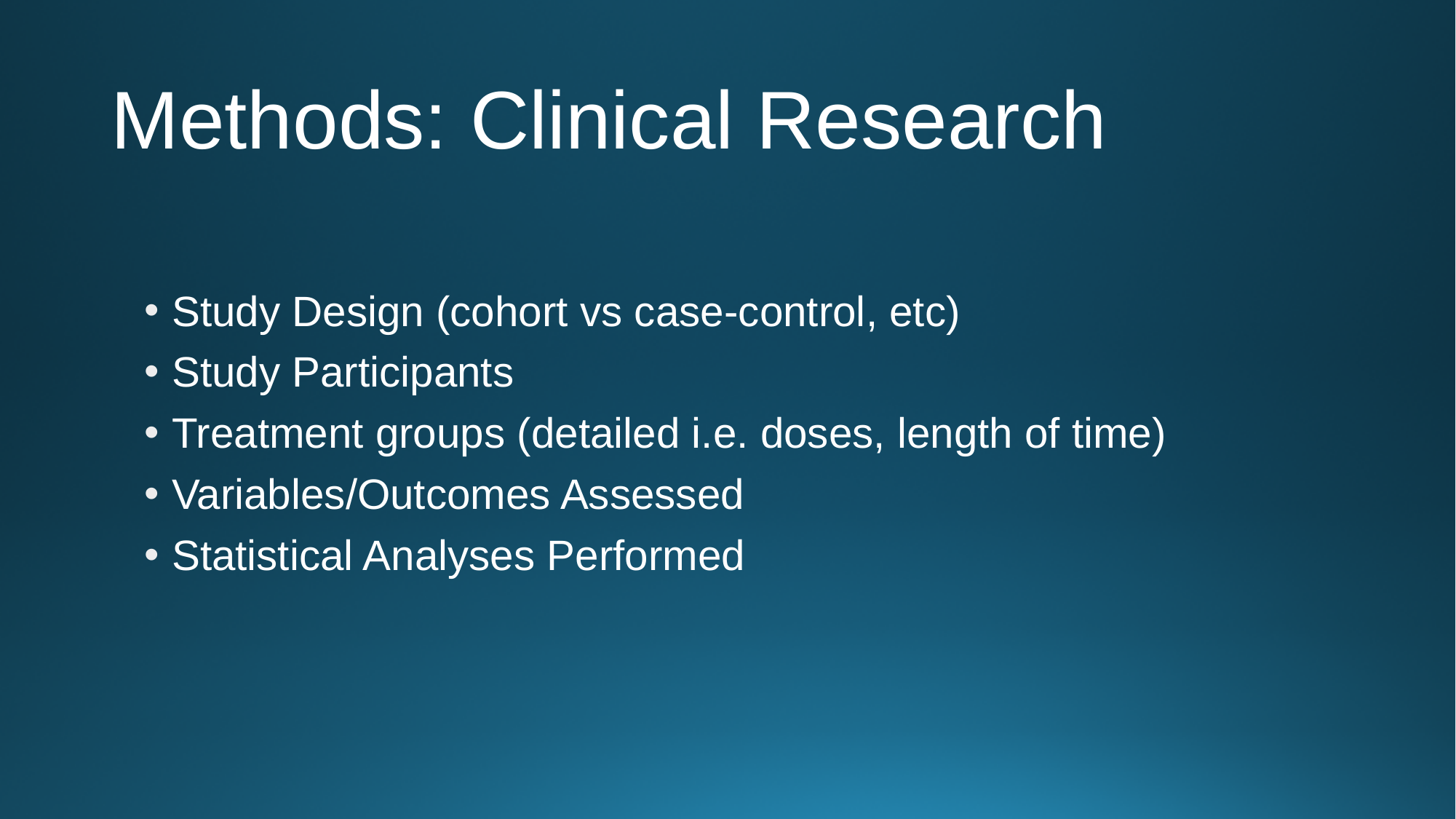

# Methods: Clinical Research

Study Design (cohort vs case-control, etc)
Study Participants
Treatment groups (detailed i.e. doses, length of time)
Variables/Outcomes Assessed
Statistical Analyses Performed